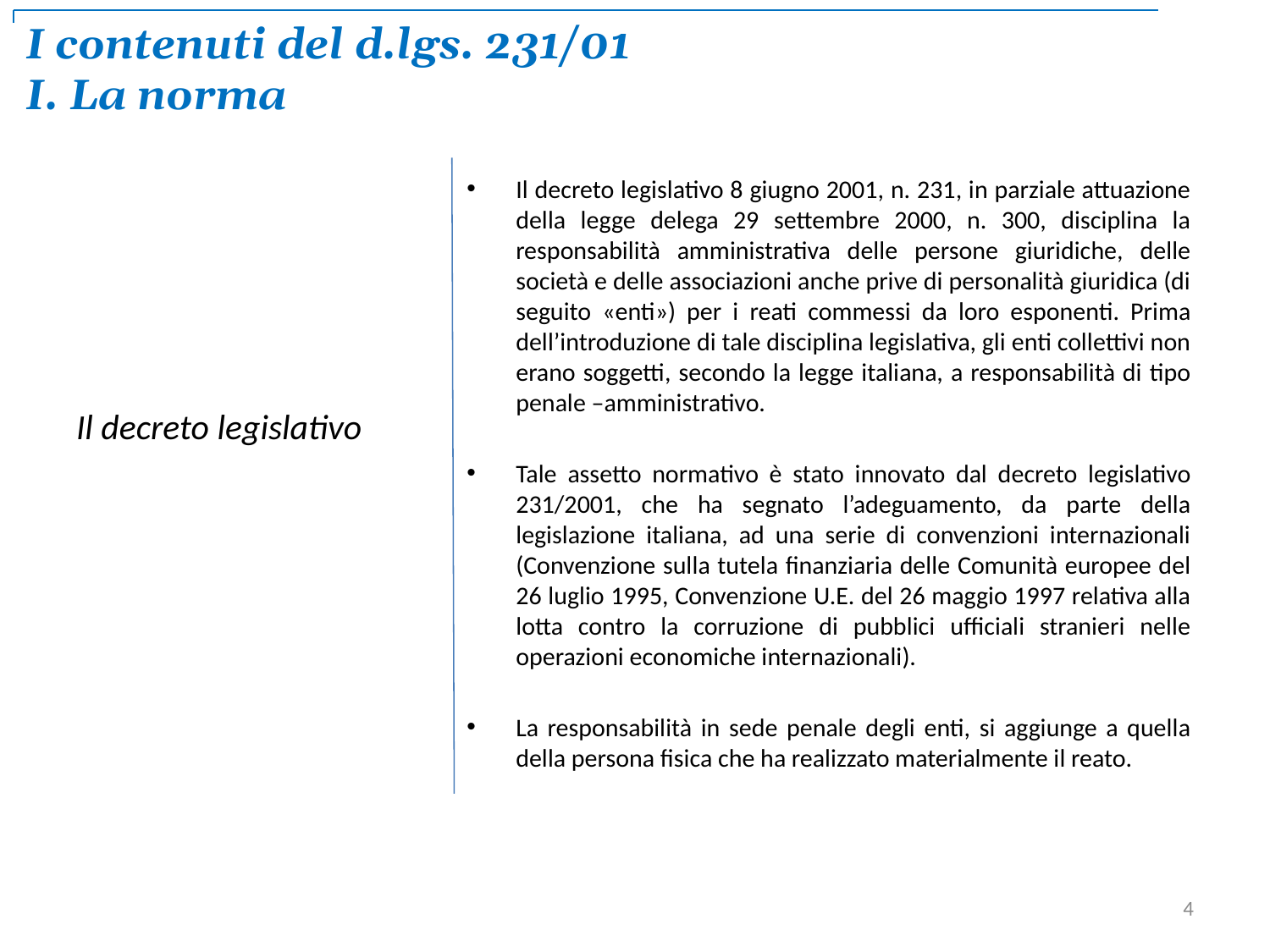

I contenuti del d.lgs. 231/01
I. La norma

Il decreto legislativo 8 giugno 2001, n. 231, in parziale attuazione della legge delega 29 settembre 2000, n. 300, disciplina la responsabilità amministrativa delle persone giuridiche, delle società e delle associazioni anche prive di personalità giuridica (di seguito «enti») per i reati commessi da loro esponenti. Prima dell’introduzione di tale disciplina legislativa, gli enti collettivi non erano soggetti, secondo la legge italiana, a responsabilità di tipo penale –amministrativo.

Tale assetto normativo è stato innovato dal decreto legislativo 231/2001, che ha segnato l’adeguamento, da parte della legislazione italiana, ad una serie di convenzioni internazionali (Convenzione sulla tutela finanziaria delle Comunità europee del 26 luglio 1995, Convenzione U.E. del 26 maggio 1997 relativa alla lotta contro la corruzione di pubblici ufficiali stranieri nelle operazioni economiche internazionali).

La responsabilità in sede penale degli enti, si aggiunge a quella della persona fisica che ha realizzato materialmente il reato.

# Il decreto legislativo
4